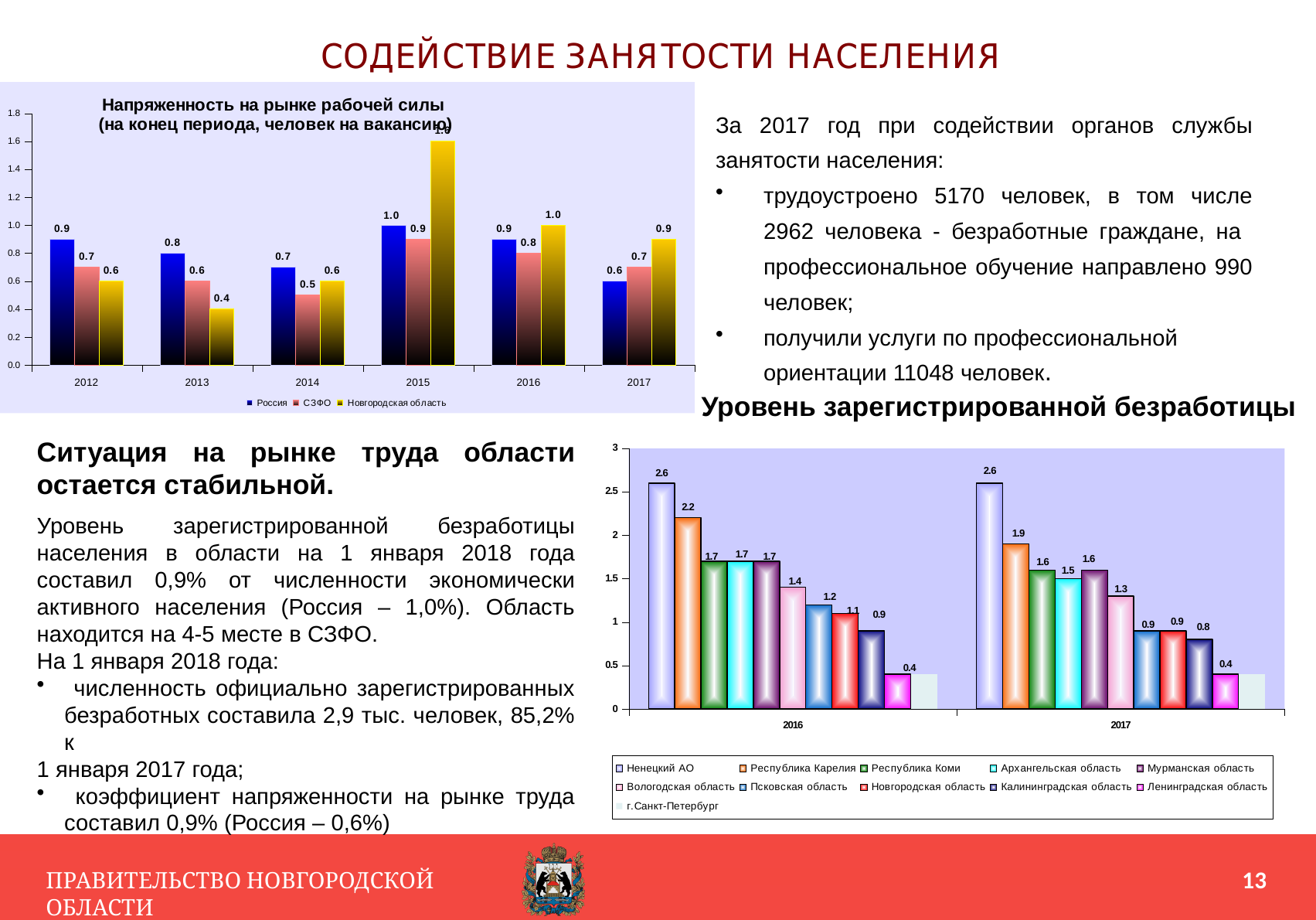

СОДЕЙСТВИЕ ЗАНЯТОСТИ НАСЕЛЕНИЯ

### Chart: Напряженность на рынке рабочей силы
(на конец периода, человек на вакансию)

| Category | Россия | СЗФО | Новгородская область |
|---|---|---|---|
| 2012 | 0.9 | 0.7 | 0.6 |
| 2013 | 0.8 | 0.6 | 0.4 |
| 2014 | 0.7 | 0.5 | 0.6 |
| 2015 | 1.0 | 0.9 | 1.6 |
| 2016 | 0.9 | 0.8 | 1.0 |
| 2017 | 0.6 | 0.7 | 0.9 |
За 2017 год при содействии органов службы занятости населения:
трудоустроено 5170 человек, в том числе 2962 человека - безработные граждане, на  профессиональное обучение направлено 990 человек;
получили услуги по профессиональной ориентации 11048 человек.

Уровень зарегистрированной безработицы
Ситуация на рынке труда области остается стабильной.
Уровень зарегистрированной безработицы населения в области на 1 января 2018 года составил 0,9% от численности экономически активного населения (Россия – 1,0%). Область находится на 4-5 месте в СЗФО.
На 1 января 2018 года:
 численность официально зарегистрированных безработных составила 2,9 тыс. человек, 85,2% к
1 января 2017 года;
 коэффициент напряженности на рынке труда составил 0,9% (Россия – 0,6%)

### Chart

| Category | Ненецкий АО | Республика Карелия | Республика Коми | Архангельская область | Мурманская область | Вологодская область | Псковская область | Новгородская область | Калининградская область | Ленинградская область | г.Санкт-Петербург |
|---|---|---|---|---|---|---|---|---|---|---|---|
| 2016 | 2.6 | 2.2 | 1.7 | 1.7 | 1.7 | 1.4 | 1.2 | 1.1 | 0.9 | 0.4 | 0.4 |
| 2017 | 2.6 | 1.9 | 1.6 | 1.5 | 1.6 | 1.3 | 0.9 | 0.9 | 0.8 | 0.4 | 0.4 |